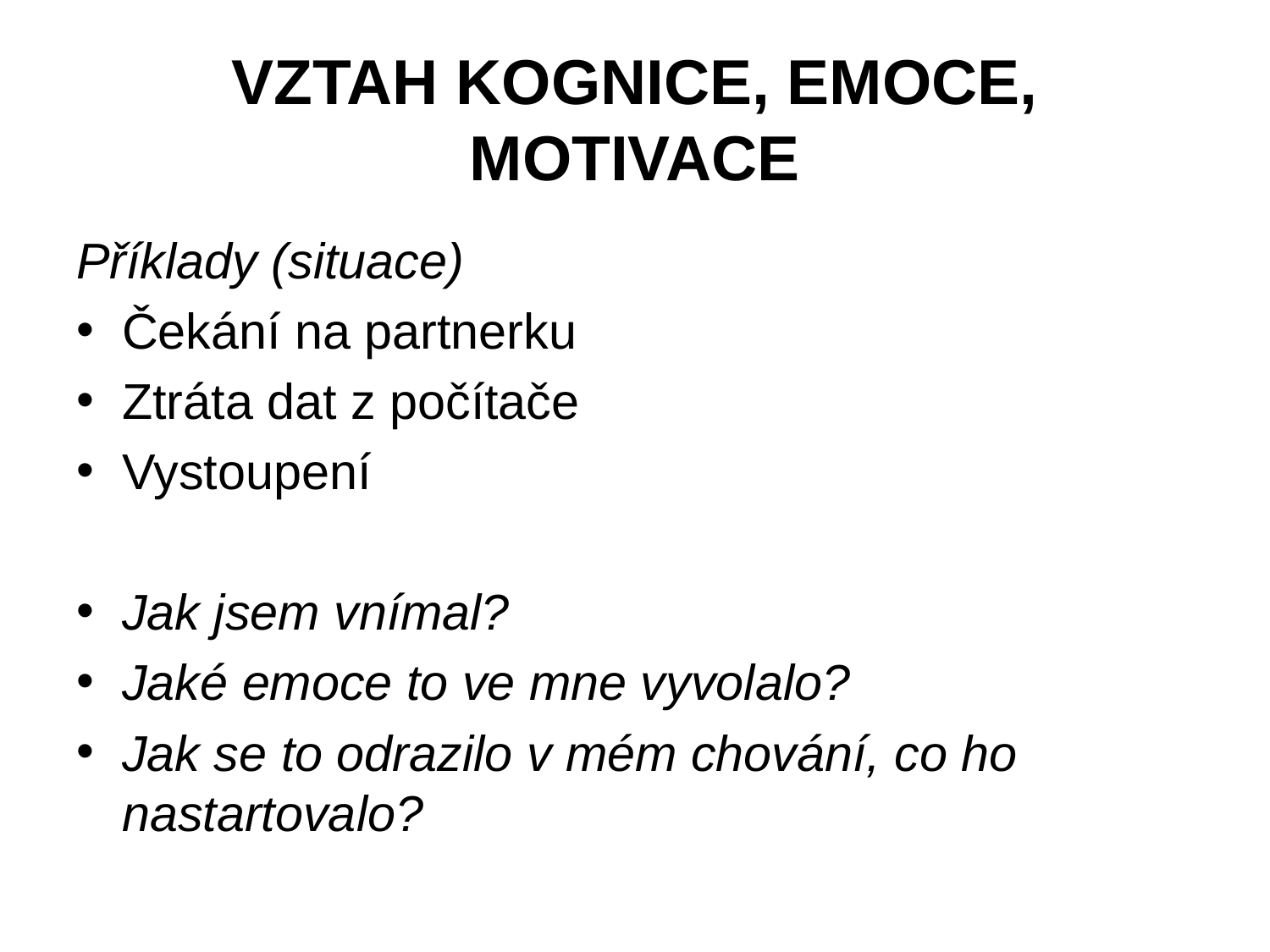

# VZTAH KOGNICE, EMOCE, MOTIVACE
Příklady (situace)
Čekání na partnerku
Ztráta dat z počítače
Vystoupení

Jak jsem vnímal?
Jaké emoce to ve mne vyvolalo?
Jak se to odrazilo v mém chování, co ho nastartovalo?